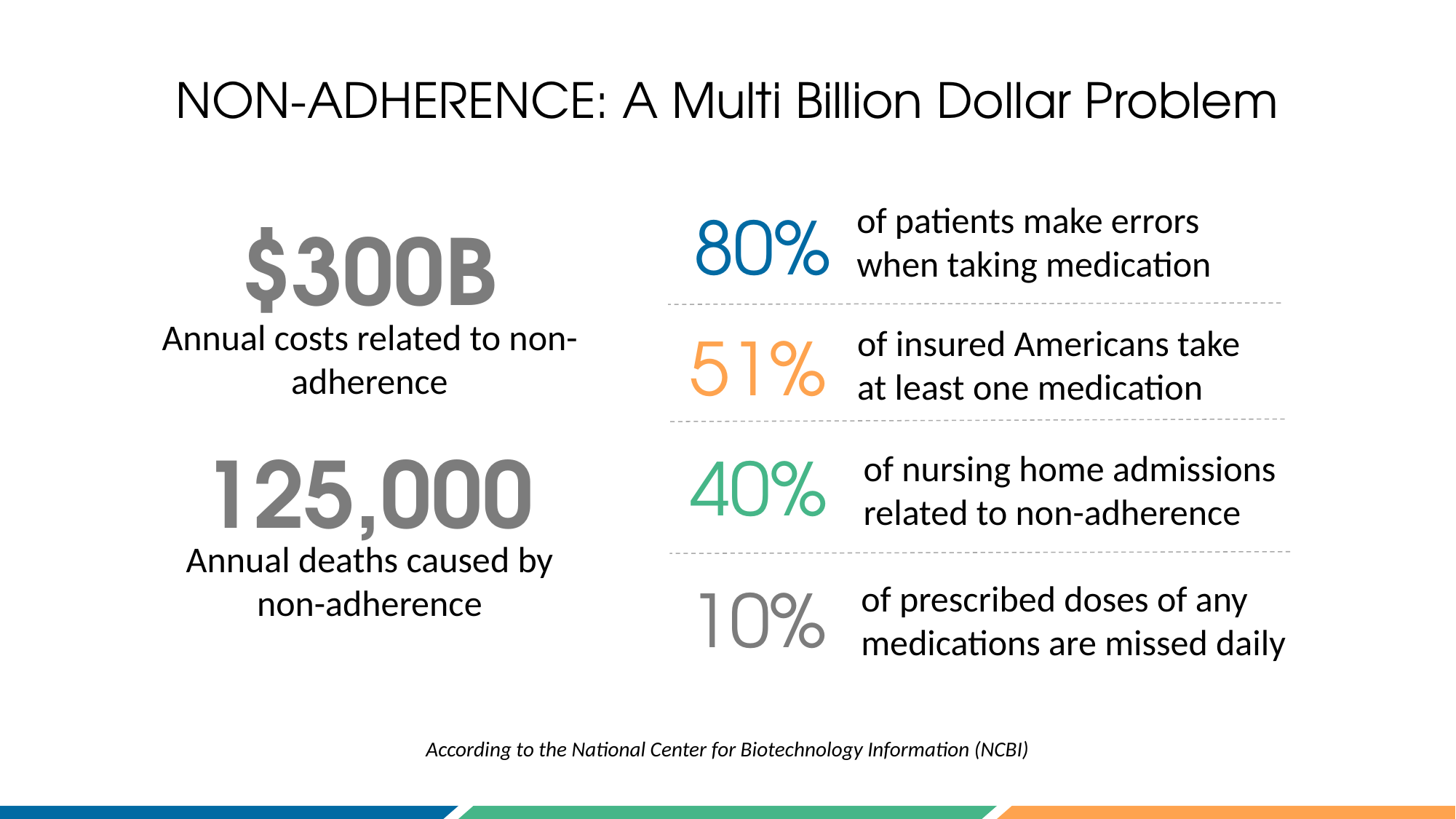

NON-ADHERENCE: A Multi Billion Dollar Problem

of patients make errors when taking medication
80%
$300B

Annual costs related to non-adherence
of insured Americans take at least one medication
51%
of nursing home admissions related to non-adherence
40%
125,000
Annual deaths caused by non-adherence
of prescribed doses of any
medications are missed daily
10%
According to the National Center for Biotechnology Information (NCBI)